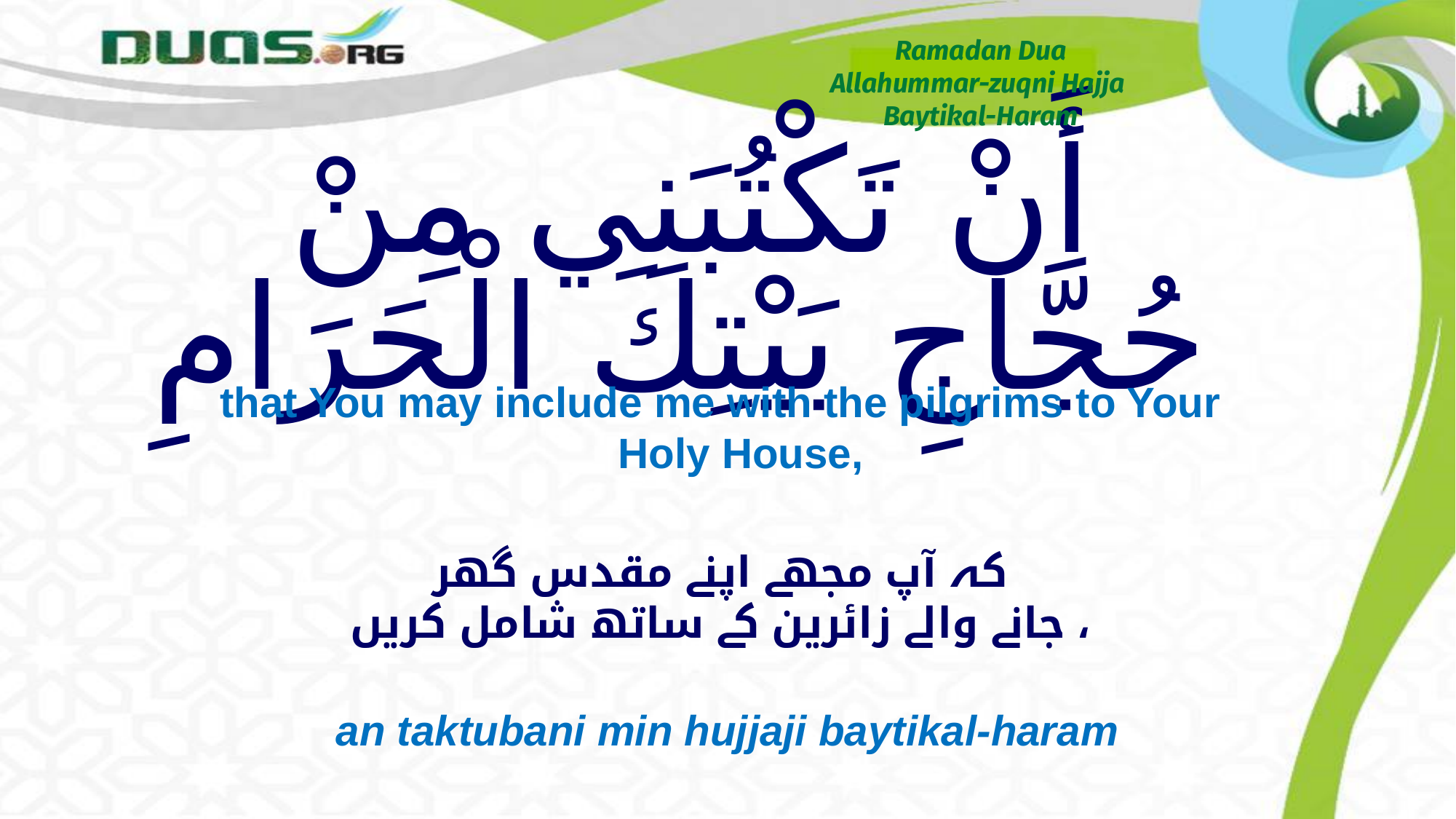

Ramadan Dua
Allahummar-zuqni Hajja
Baytikal-Haram

# أَنْ تَكْتُبَنِي مِنْ حُجَّاجِ بَيْتِكَ الْحَرَامِ
that You may include me with the pilgrims to Your Holy House,

کہ آپ مجھے اپنے مقدس گھر
جانے والے زائرین کے ساتھ شامل کریں ،

an taktubani min hujjaji baytikal-haram